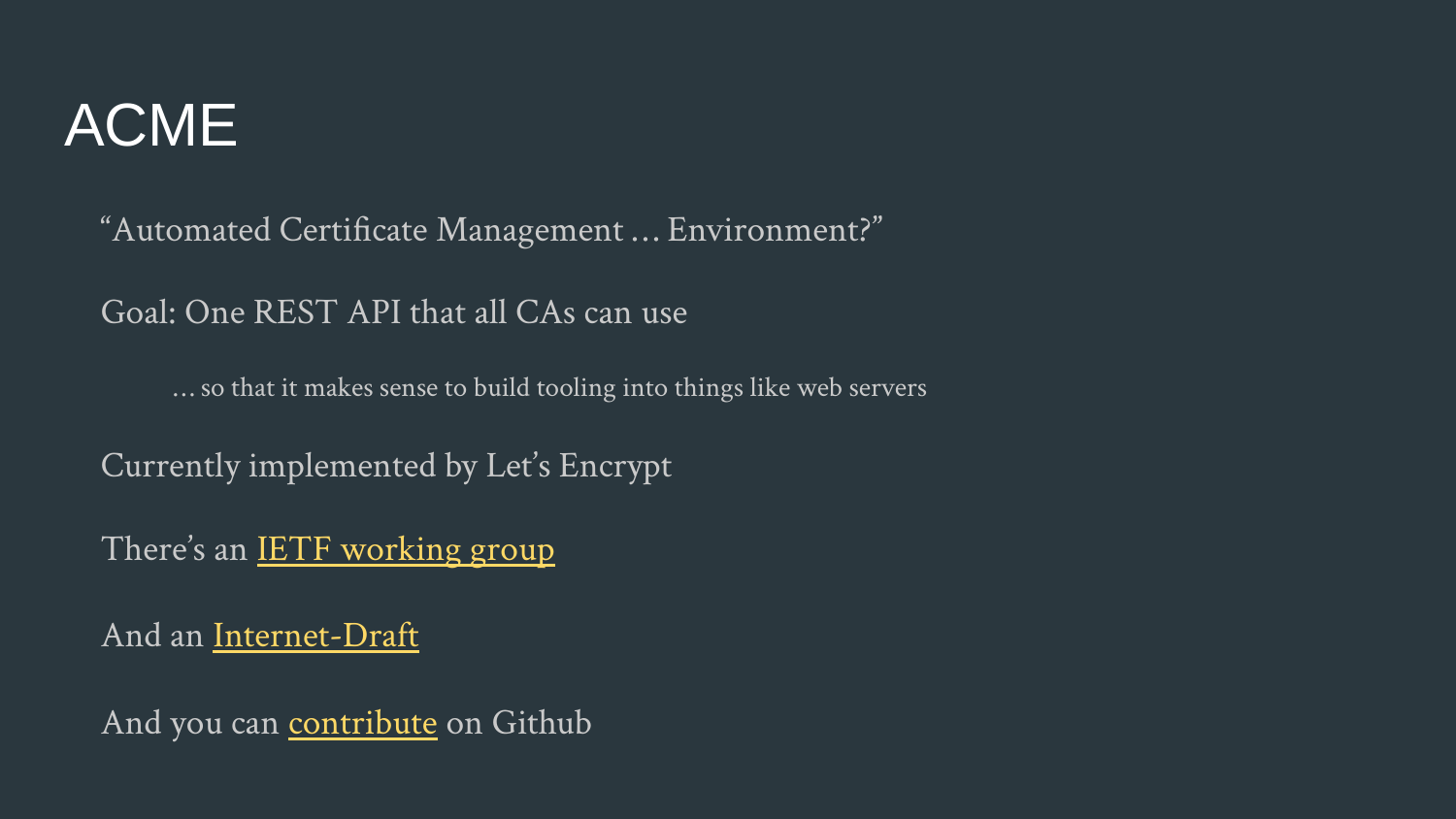

# ACME
“Automated Certificate Management … Environment?”
Goal: One REST API that all CAs can use
… so that it makes sense to build tooling into things like web servers
Currently implemented by Let’s Encrypt
There’s an IETF working group
And an Internet-Draft
And you can contribute on Github